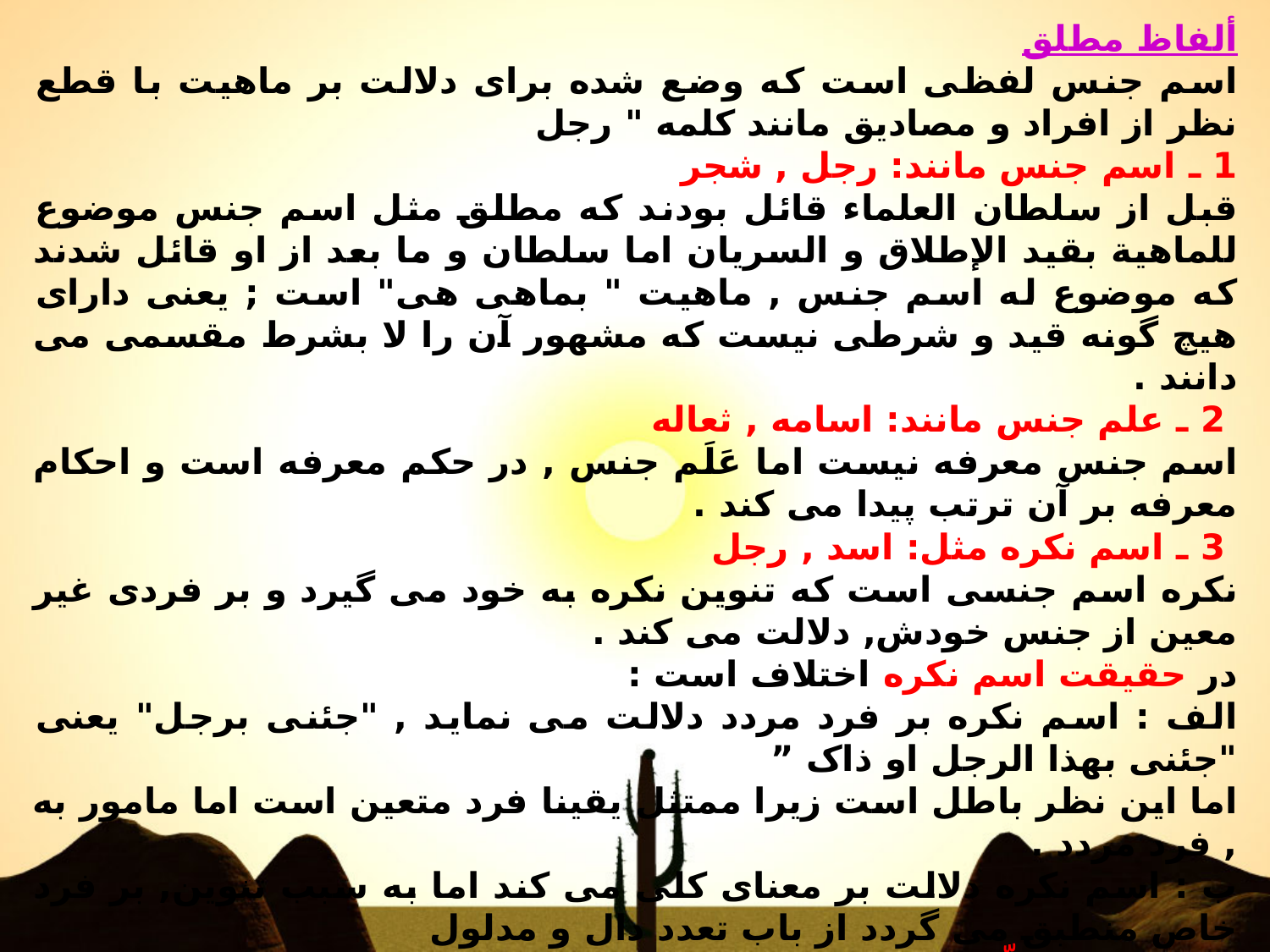

ألفاظ مطلق
اسم جنس لفظى است که وضع شده براى دلالت بر ماهيت با قطع نظر از افراد و مصاديق مانند کلمه " رجل
1 ـ اسم جنس مانند: رجل , شجر
قبل از سلطان العلماء قائل بودند که مطلق مثل اسم جنس موضوع للماهية بقيد الإطلاق و السريان اما سلطان و ما بعد از او قائل شدند که موضوع له اسم جنس , ماهيت " بماهى هى" است ; يعنى داراى هيچ گونه قيد و شرطى نيست که مشهور آن را لا بشرط مقسمى مى دانند .
 2 ـ علم جنس مانند: اسامه , ثعاله
اسم جنس معرفه نيست اما عَلَم جنس , در حکم معرفه است و احکام معرفه بر آن ترتب پيدا مى کند .
 3 ـ اسم نکره مثل: اسد , رجل
نکره اسم جنسى است که تنوين نکره به خود مى گيرد و بر فردى غير معين از جنس خودش, دلالت مى کند .
در حقیقت اسم نکره اختلاف است :
الف : اسم نکره بر فرد مردد دلالت مى نمايد , "جئنى برجل" يعنى "جئنى بهذا الرجل او ذاک ”
اما این نظر باطل است زیرا ممتثل یقینا فرد متعین است اما مامور به , فرد مردد .
ب : اسم نکره دلالت بر معناى کلى مى کند اما به سبب تنوين, بر فرد خاص منطبق مى گردد از باب تعدد دال و مدلول
 4 ـ مفرد محلّى بلام جنس مثل: العالم
مفرد محلى به لام که يکى از الفاظ مطلق مى باشد به معناى ماهيتى است که بر آن الف و لام جنس وارد مى شود  فرق اسم جنس و مفرد محلى به لام اين است که در اسم جنس لحاظ تميز و تشخصِ وجود ندارد, مثل: "انسان" اما در مفرد محلى به لام , ماهيت به وصف تميز و تشخصِ از غير، لحاظ مى گردد .